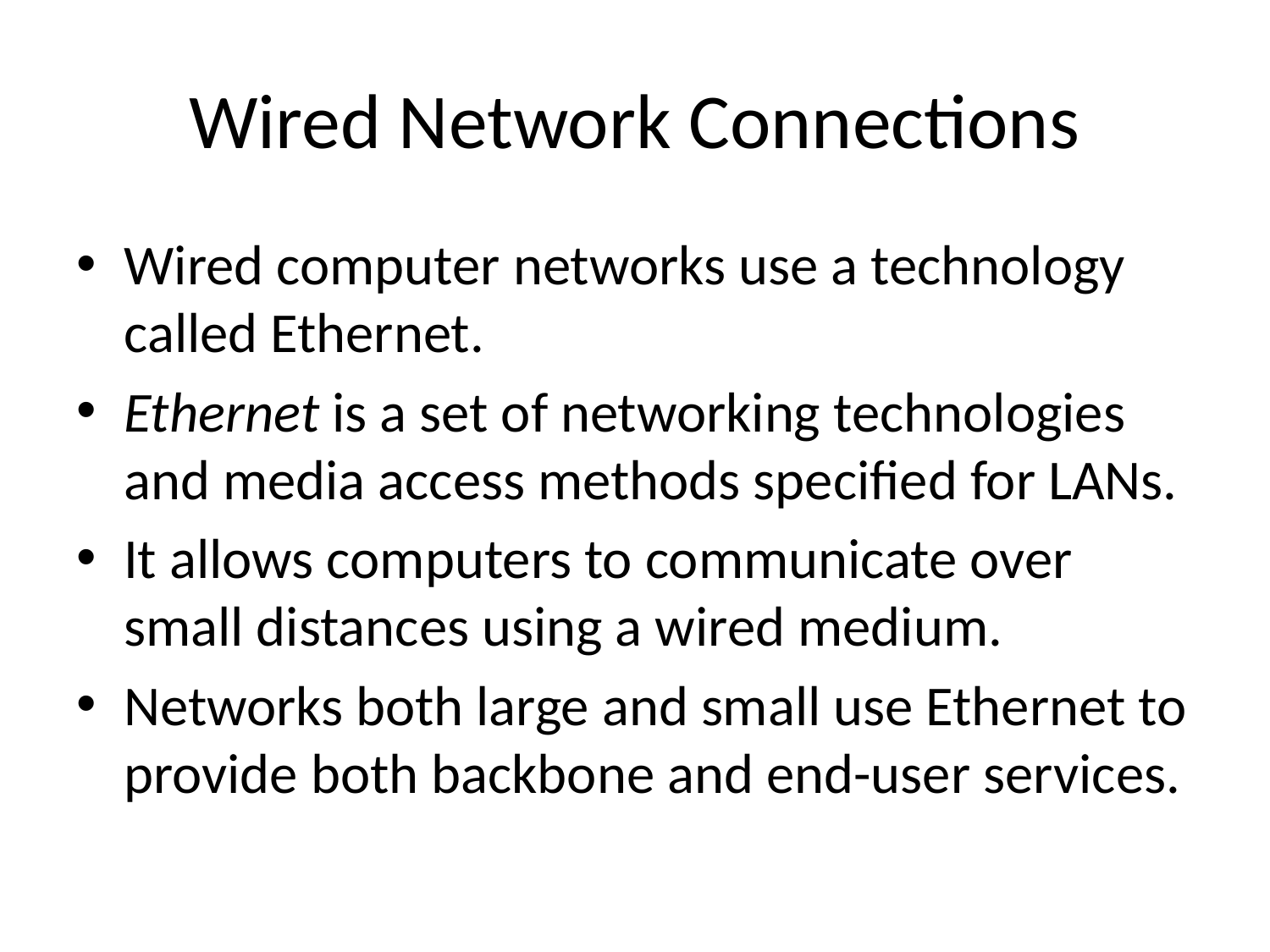

# Wired Network Connections
Wired computer networks use a technology called Ethernet.
Ethernet is a set of networking technologies and media access methods specified for LANs.
It allows computers to communicate over small distances using a wired medium.
Networks both large and small use Ethernet to provide both backbone and end-user services.